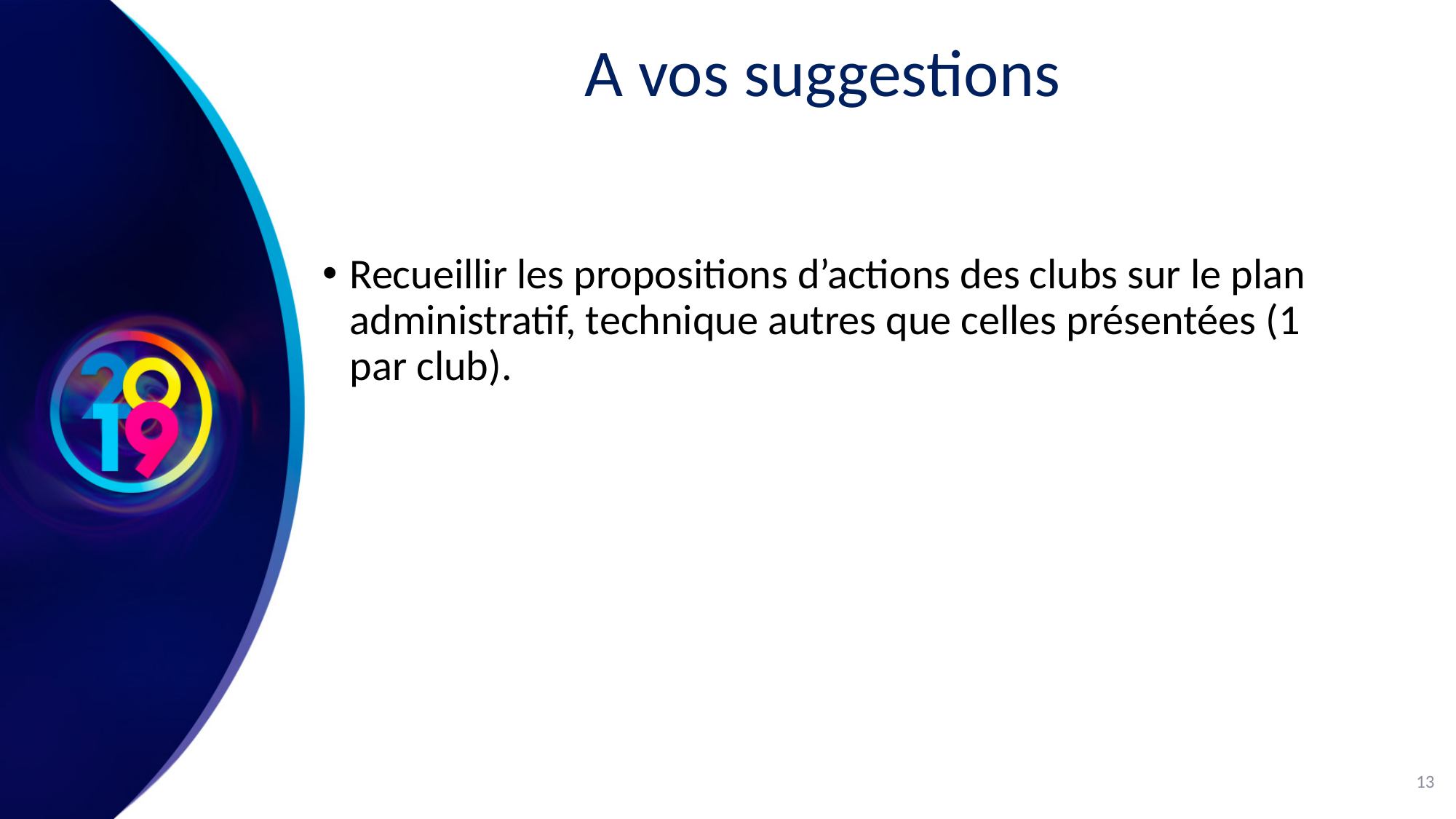

# A vos suggestions
Recueillir les propositions d’actions des clubs sur le plan administratif, technique autres que celles présentées (1 par club).

13